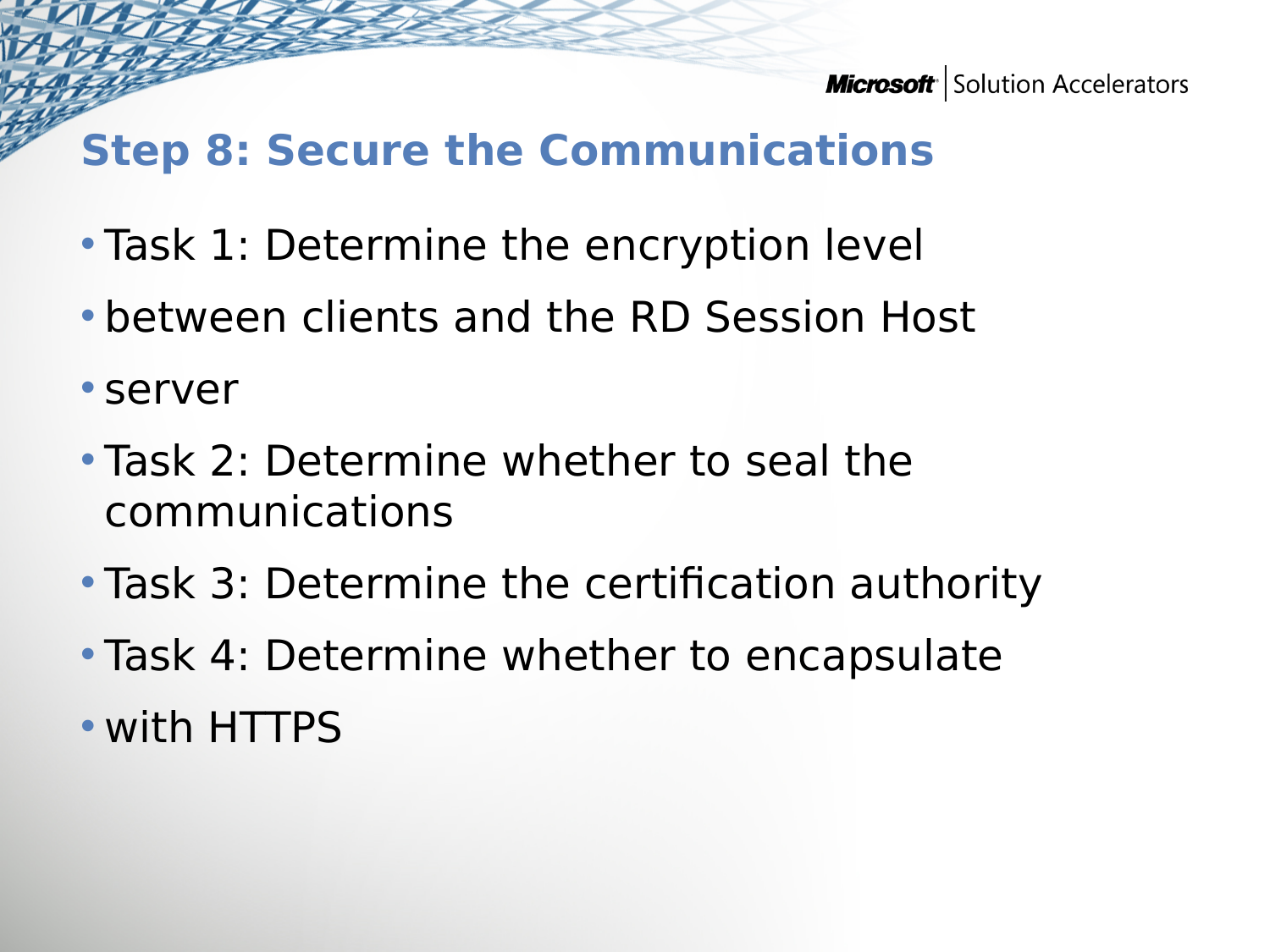

# Step 8: Secure the Communications
Task 1: Determine the encryption level
between clients and the RD Session Host
server
Task 2: Determine whether to seal the communications
Task 3: Determine the certification authority
Task 4: Determine whether to encapsulate
with HTTPS